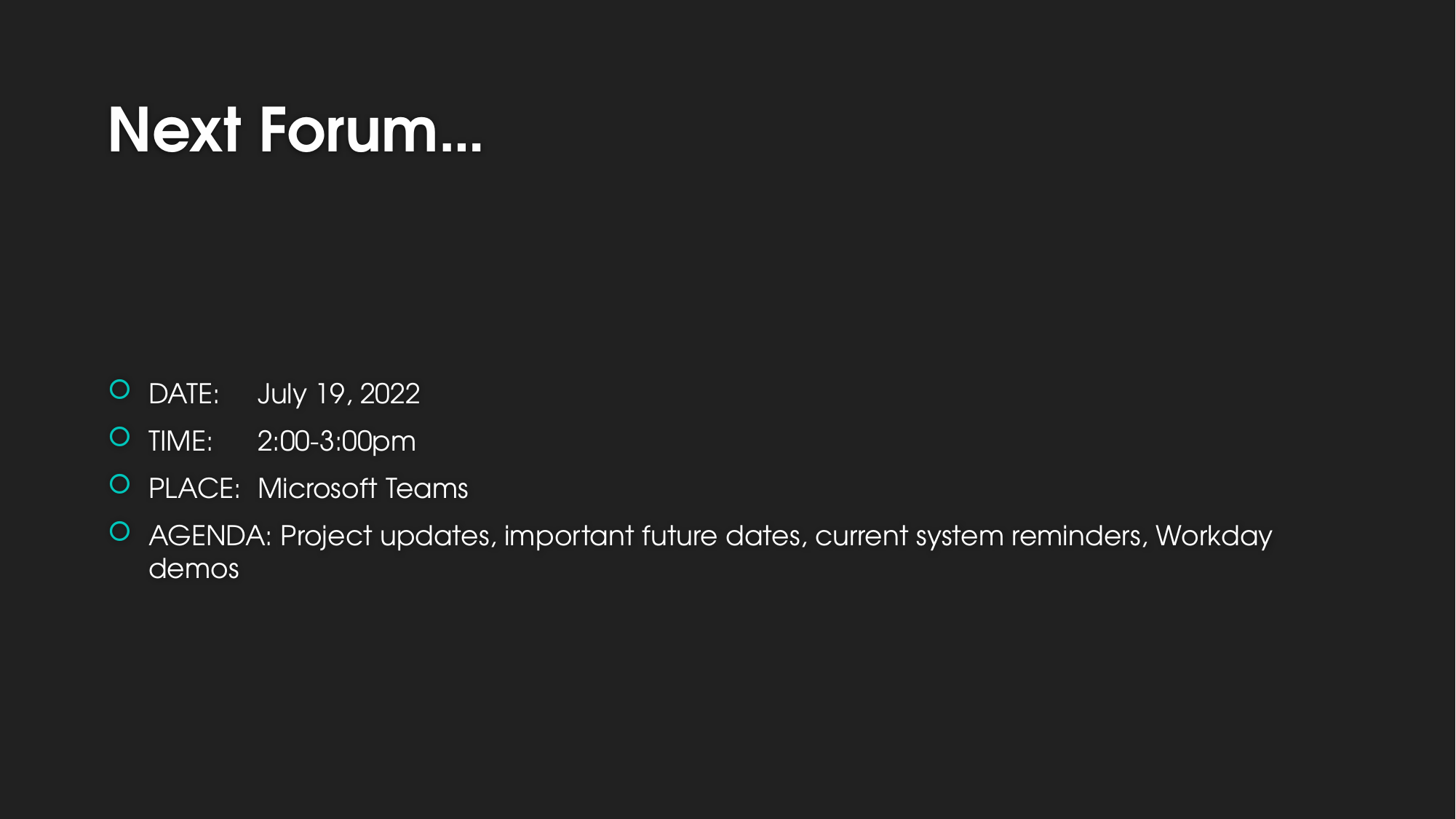

# Next Forum…
DATE: 	July 19, 2022
TIME: 	2:00-3:00pm
PLACE: 	Microsoft Teams
AGENDA: Project updates, important future dates, current system reminders, Workday demos